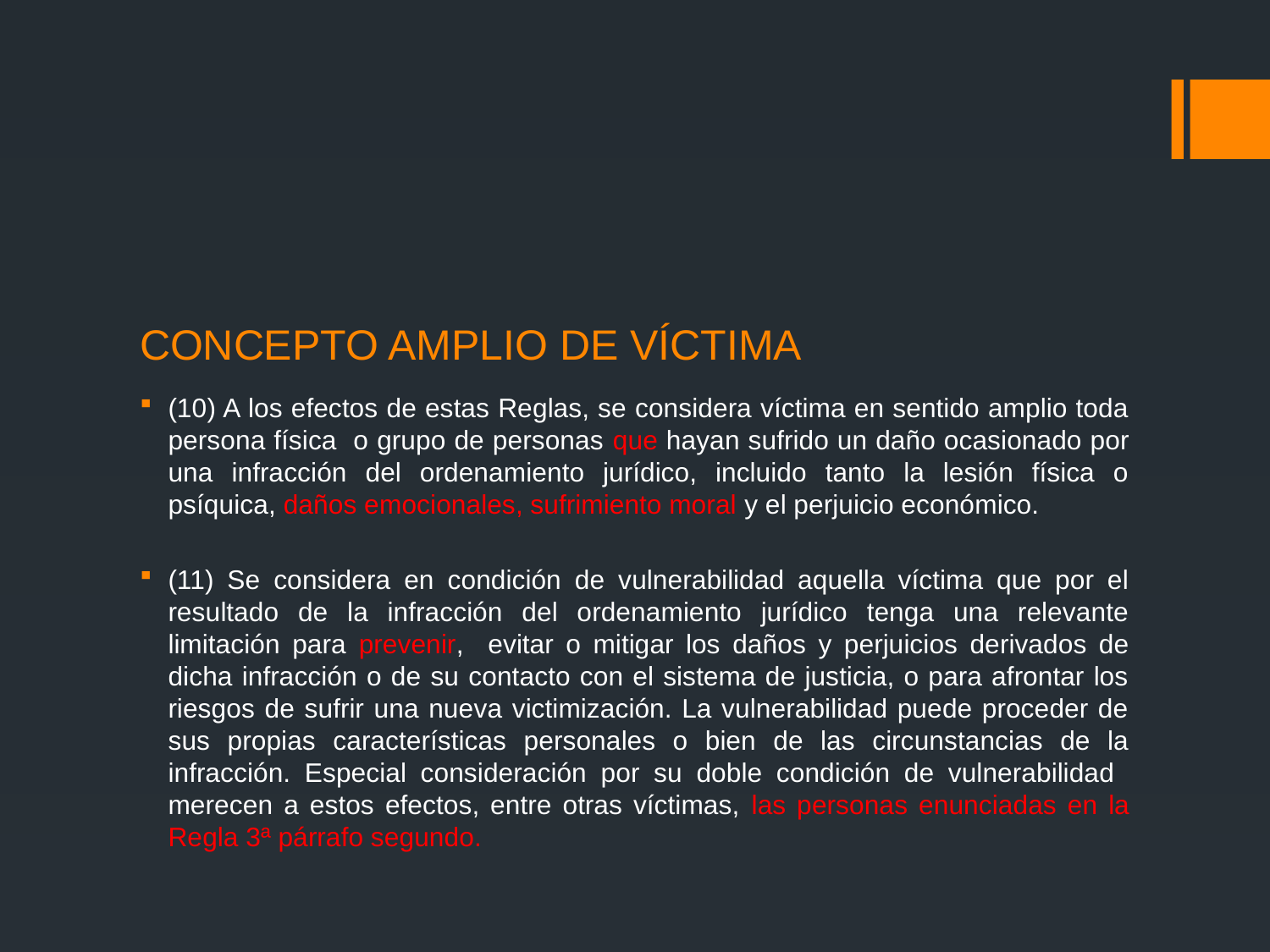

# CONCEPTO AMPLIO DE VÍCTIMA
(10) A los efectos de estas Reglas, se considera víctima en sentido amplio toda persona física  o grupo de personas que hayan sufrido un daño ocasionado por una infracción del ordenamiento jurídico, incluido tanto la lesión física o psíquica, daños emocionales, sufrimiento moral y el perjuicio económico.

(11) Se considera en condición de vulnerabilidad aquella víctima que por el resultado de la infracción del ordenamiento jurídico tenga una relevante limitación para prevenir,  evitar o mitigar los daños y perjuicios derivados de dicha infracción o de su contacto con el sistema de justicia, o para afrontar los riesgos de sufrir una nueva victimización. La vulnerabilidad puede proceder de sus propias características personales o bien de las circunstancias de la infracción. Especial consideración por su doble condición de vulnerabilidad  merecen a estos efectos, entre otras víctimas, las personas enunciadas en la Regla 3ª párrafo segundo.